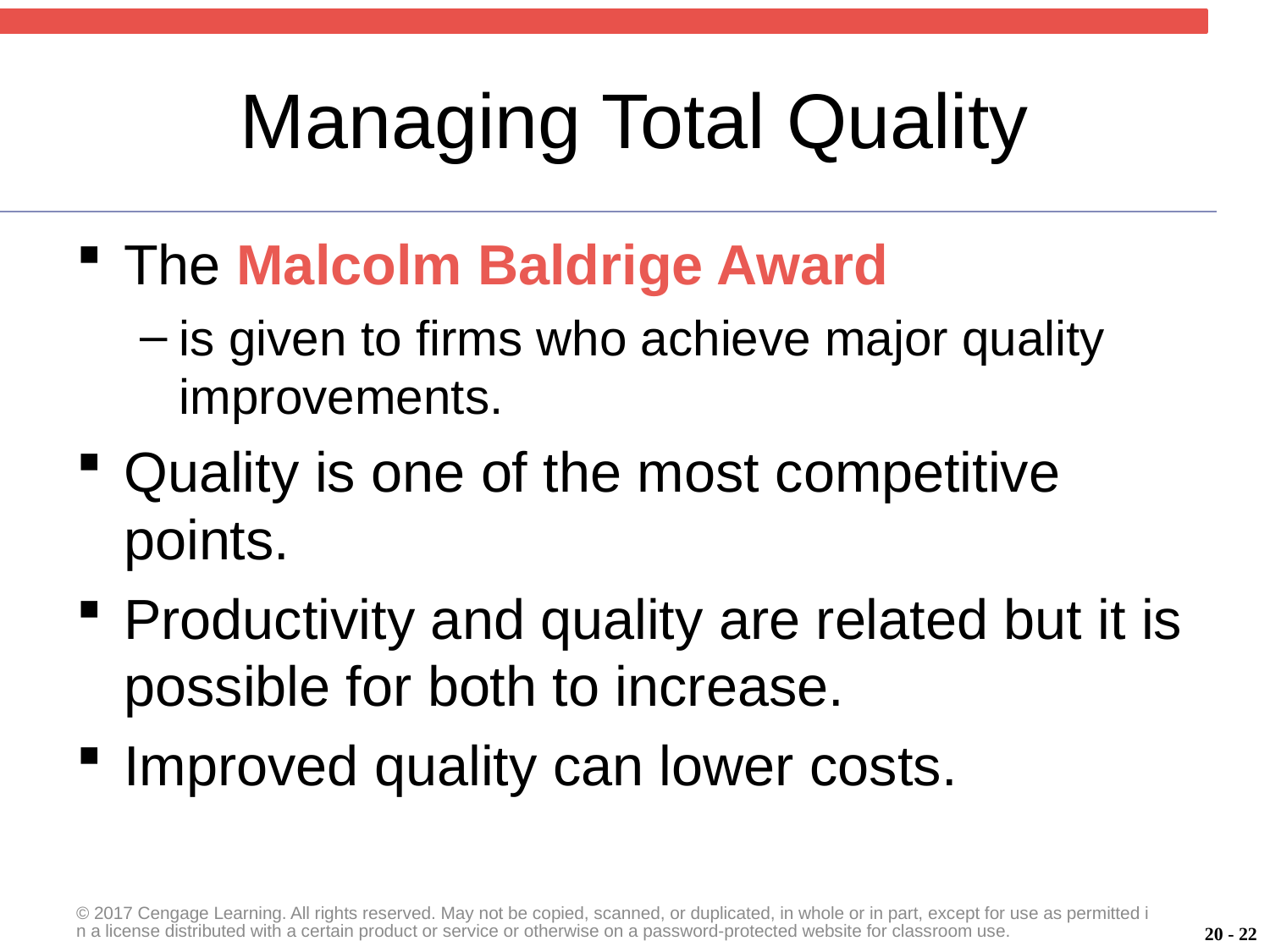

# Managing Total Quality
The Malcolm Baldrige Award
is given to firms who achieve major quality improvements.
Quality is one of the most competitive points.
Productivity and quality are related but it is possible for both to increase.
Improved quality can lower costs.
© 2017 Cengage Learning. All rights reserved. May not be copied, scanned, or duplicated, in whole or in part, except for use as permitted in a license distributed with a certain product or service or otherwise on a password-protected website for classroom use.